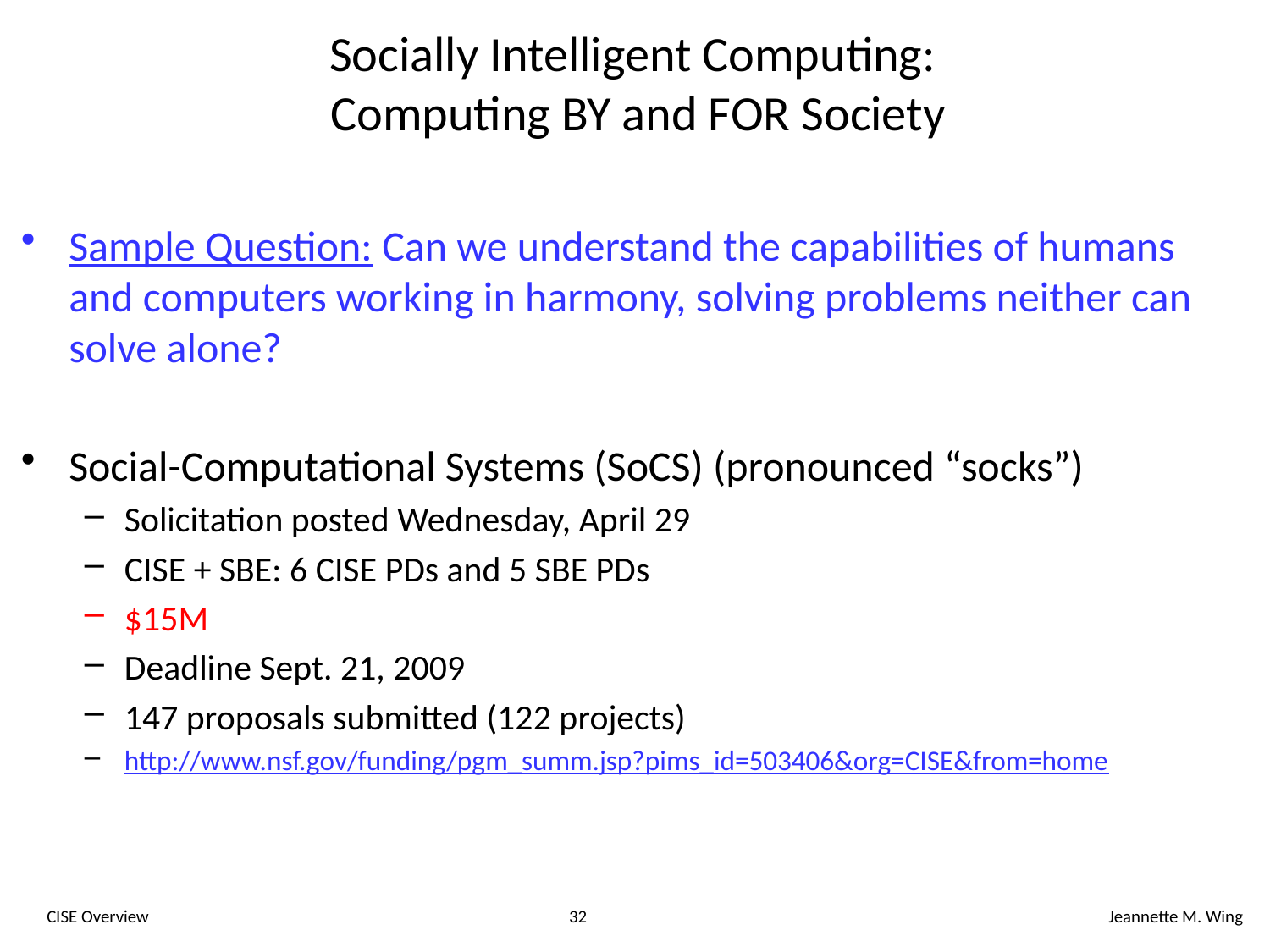

# Socially Intelligent Computing: Computing BY and FOR Society

Sample Question: Can we understand the capabilities of humans and computers working in harmony, solving problems neither can solve alone?

Social-Computational Systems (SoCS) (pronounced “socks”)
Solicitation posted Wednesday, April 29
CISE + SBE: 6 CISE PDs and 5 SBE PDs
$15M
Deadline Sept. 21, 2009
147 proposals submitted (122 projects)
http://www.nsf.gov/funding/pgm_summ.jsp?pims_id=503406&org=CISE&from=home

CISE Overview
32
Jeannette M. Wing